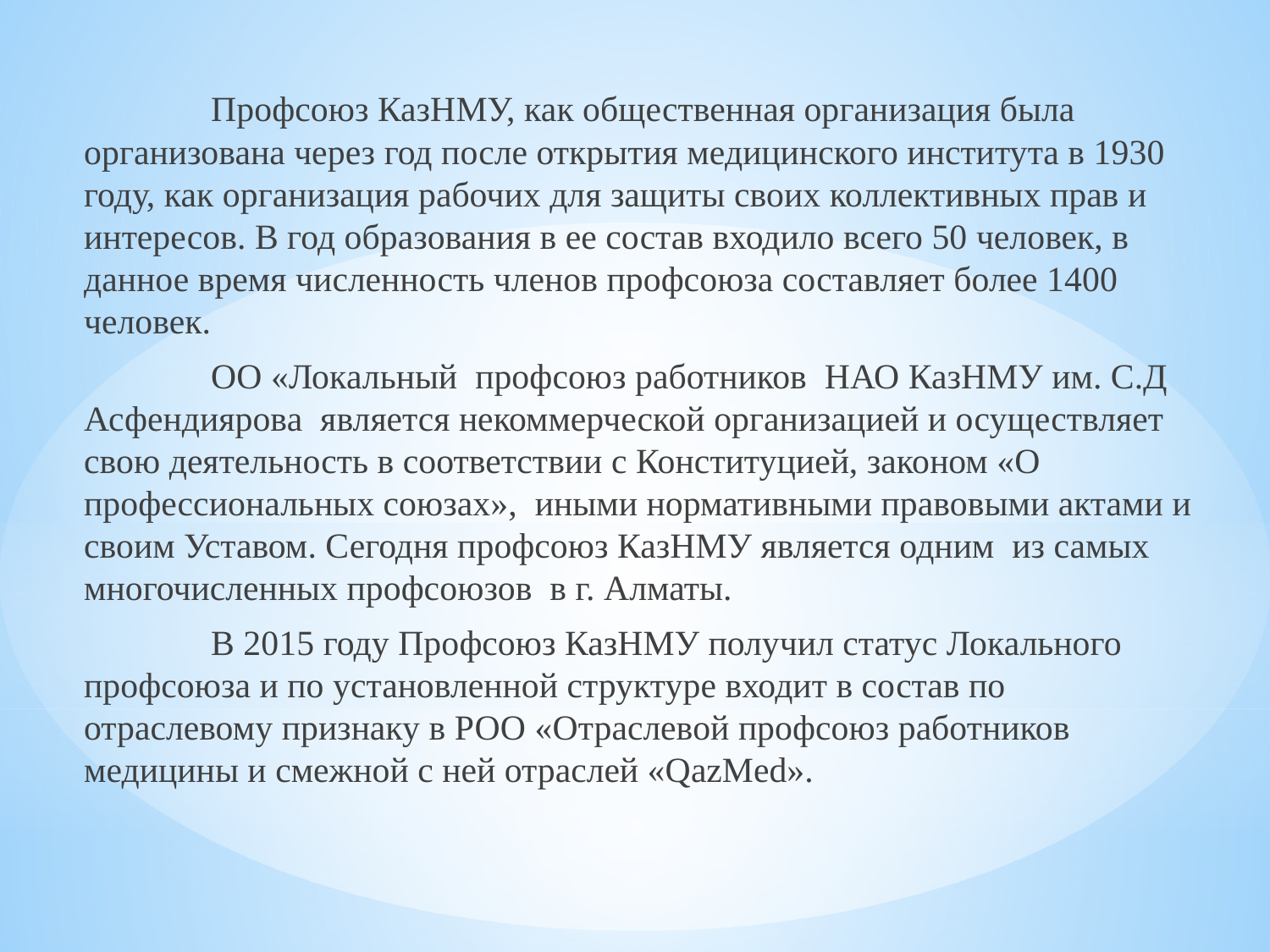

Профсоюз КазНМУ, как общественная организация была организована через год после открытия медицинского института в 1930 году, как организация рабочих для защиты своих коллективных прав и интересов. В год образования в ее состав входило всего 50 человек, в данное время численность членов профсоюза составляет более 1400  человек.
	ОО «Локальный  профсоюз работников  НАО КазНМУ им. С.Д Асфендиярова  является некоммерческой организацией и осуществляет свою деятельность в соответствии с Конституцией, законом «О профессиональных союзах»,  иными нормативными правовыми актами и своим Уставом. Сегодня профсоюз КазНМУ является одним  из самых многочисленных профсоюзов  в г. Алматы.
	В 2015 году Профсоюз КазНМУ получил статус Локального профсоюза и по установленной структуре входит в состав по отраслевому признаку в РОО «Отраслевой профсоюз работников медицины и смежной с ней отраслей «QazMed».